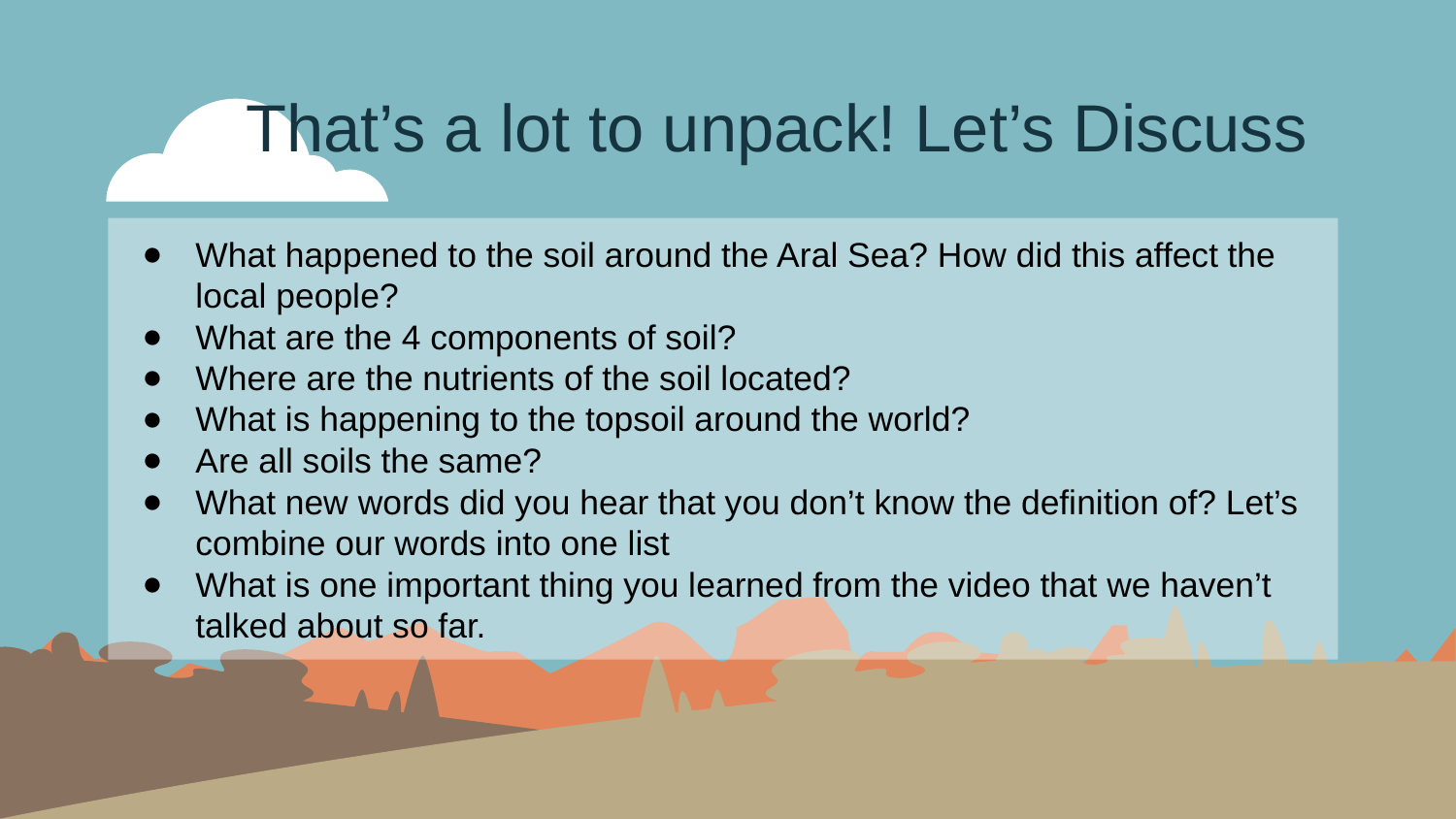

# That’s a lot to unpack! Let’s Discuss
What happened to the soil around the Aral Sea? How did this affect the local people?
What are the 4 components of soil?
Where are the nutrients of the soil located?
What is happening to the topsoil around the world?
Are all soils the same?
What new words did you hear that you don’t know the definition of? Let’s combine our words into one list
What is one important thing you learned from the video that we haven’t talked about so far.